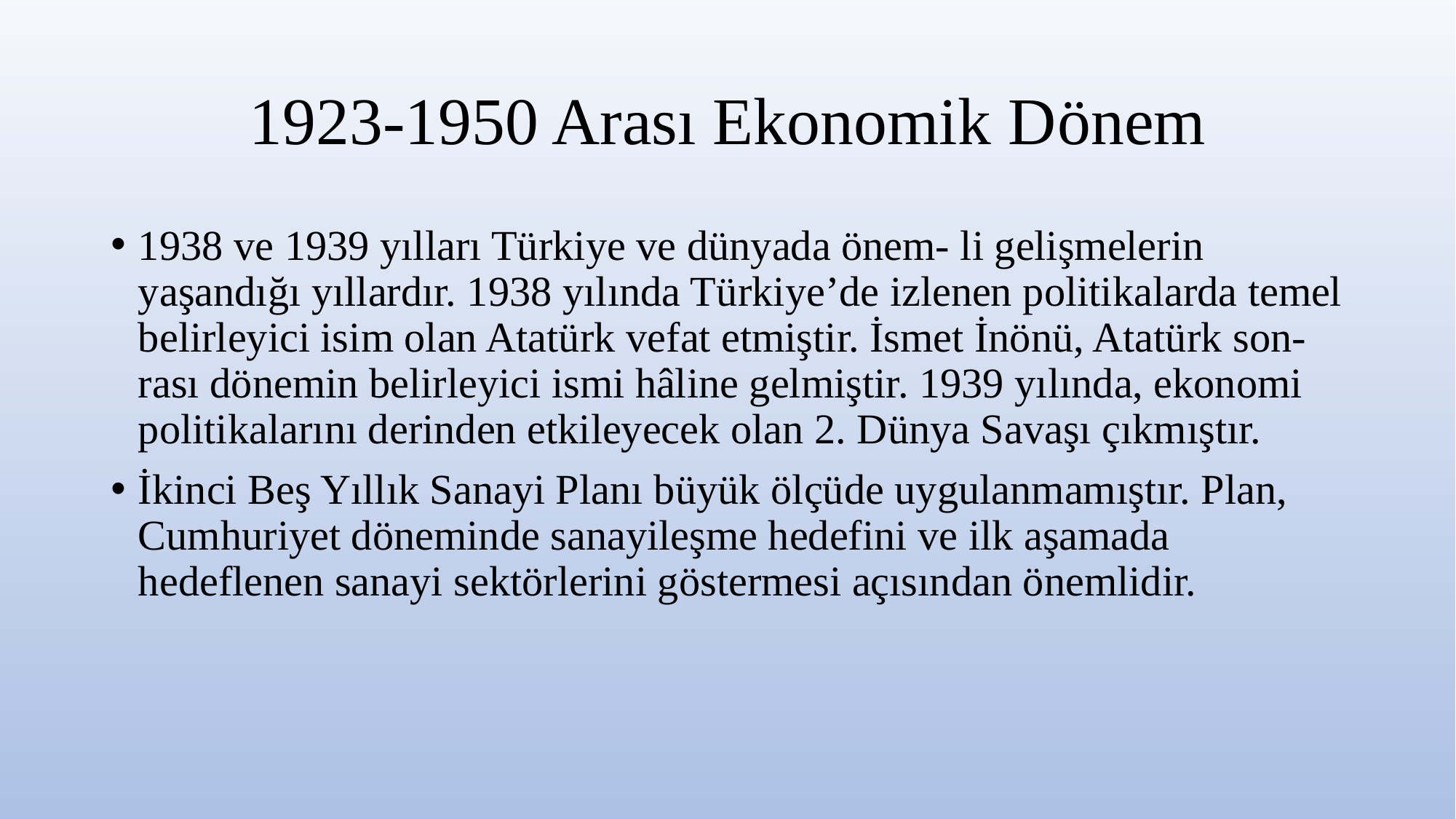

# 1923-1950 Arası Ekonomik Dönem
1938 ve 1939 yılları Türkiye ve dünyada önem- li gelişmelerin yaşandığı yıllardır. 1938 yılında Türkiye’de izlenen politikalarda temel belirleyici isim olan Atatürk vefat etmiştir. İsmet İnönü, Atatürk son- rası dönemin belirleyici ismi hâline gelmiştir. 1939 yılında, ekonomi politikalarını derinden etkileyecek olan 2. Dünya Savaşı çıkmıştır.
İkinci Beş Yıllık Sanayi Planı büyük ölçüde uygulanmamıştır. Plan, Cumhuriyet döneminde sanayileşme hedefini ve ilk aşamada hedeflenen sanayi sektörlerini göstermesi açısından önemlidir.